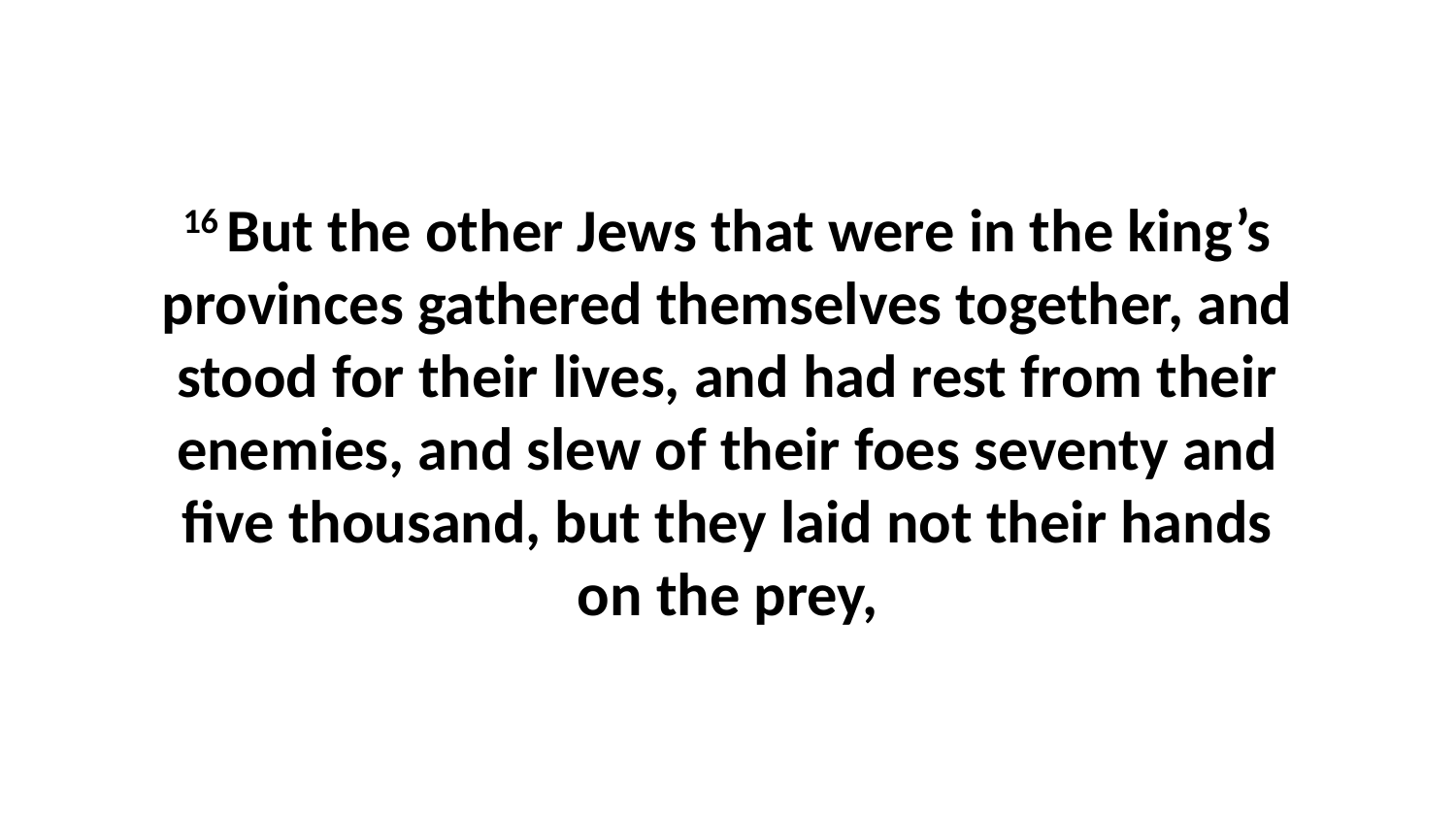

16 But the other Jews that were in the king’s provinces gathered themselves together, and stood for their lives, and had rest from their enemies, and slew of their foes seventy and five thousand, but they laid not their hands on the prey,